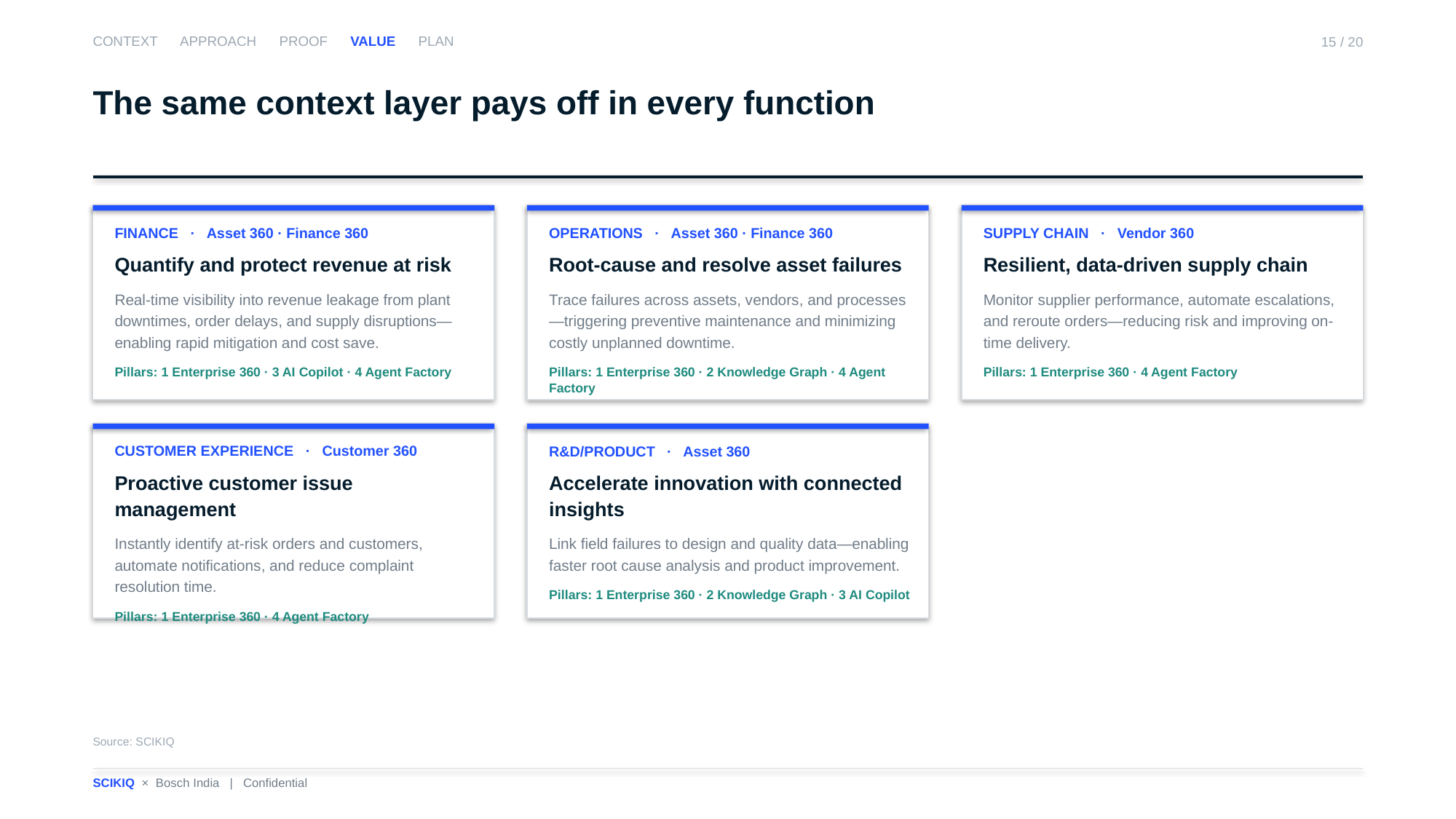

CONTEXT      APPROACH      PROOF      VALUE      PLAN
15 / 20
The same context layer pays off in every function

FINANCE   ·   Asset 360 · Finance 360
Quantify and protect revenue at risk
Real-time visibility into revenue leakage from plant downtimes, order delays, and supply disruptions—enabling rapid mitigation and cost save.
Pillars: 1 Enterprise 360 · 3 AI Copilot · 4 Agent Factory
OPERATIONS   ·   Asset 360 · Finance 360
Root-cause and resolve asset failures
Trace failures across assets, vendors, and processes—triggering preventive maintenance and minimizing costly unplanned downtime.
Pillars: 1 Enterprise 360 · 2 Knowledge Graph · 4 Agent Factory
SUPPLY CHAIN   ·   Vendor 360
Resilient, data-driven supply chain
Monitor supplier performance, automate escalations, and reroute orders—reducing risk and improving on-time delivery.
Pillars: 1 Enterprise 360 · 4 Agent Factory

CUSTOMER EXPERIENCE   ·   Customer 360
Proactive customer issue management
Instantly identify at-risk orders and customers, automate notifications, and reduce complaint resolution time.
Pillars: 1 Enterprise 360 · 4 Agent Factory
R&D/PRODUCT   ·   Asset 360
Accelerate innovation with connected insights
Link field failures to design and quality data—enabling faster root cause analysis and product improvement.
Pillars: 1 Enterprise 360 · 2 Knowledge Graph · 3 AI Copilot
Source: SCIKIQ
SCIKIQ  ×  Bosch India   |   Confidential